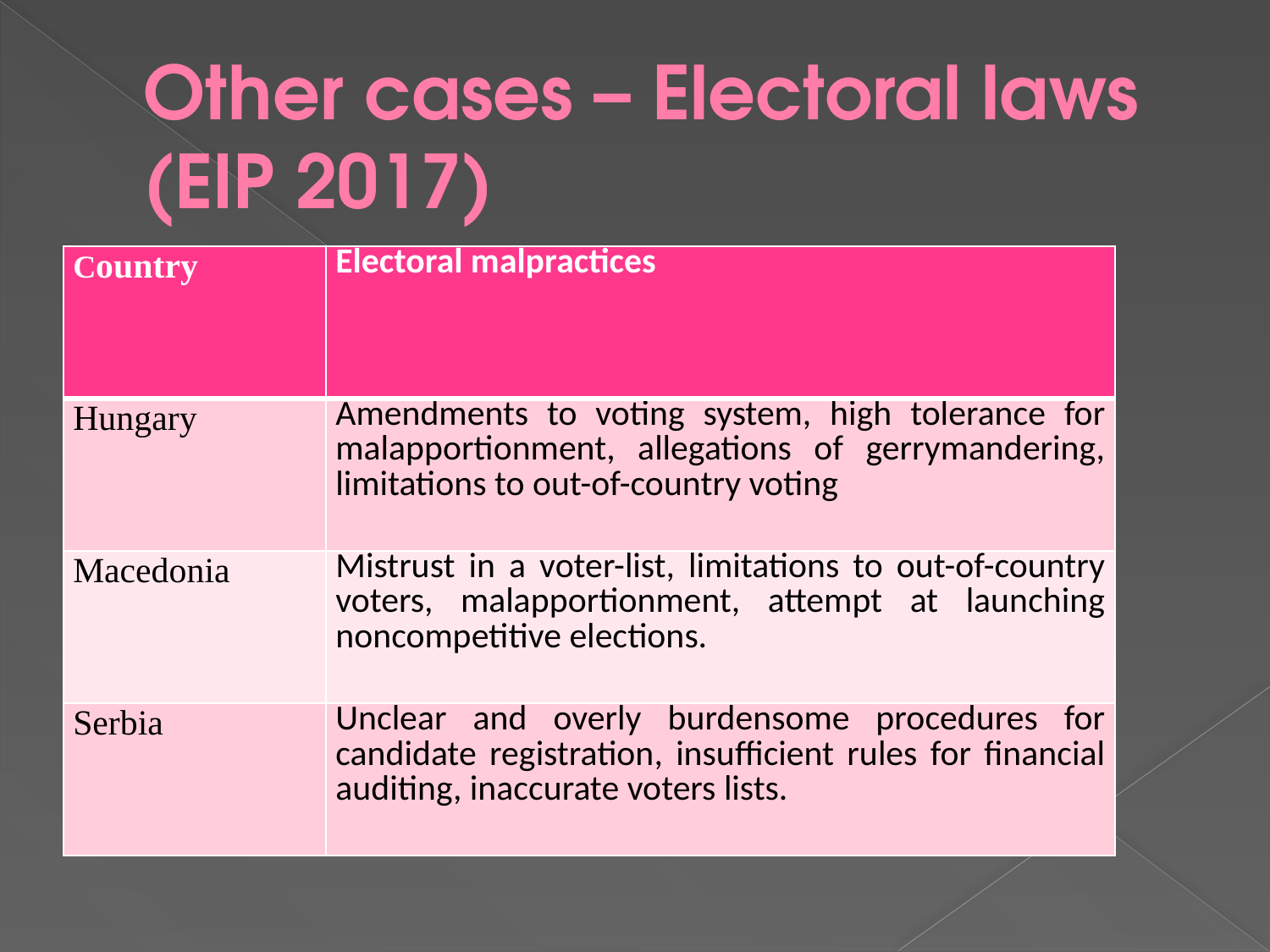

# Other cases – Electoral laws (EIP 2017)
| Country | Electoral malpractices |
| --- | --- |
| Hungary | Amendments to voting system, high tolerance for malapportionment, allegations of gerrymandering, limitations to out-of-country voting |
| Macedonia | Mistrust in a voter-list, limitations to out-of-country voters, malapportionment, attempt at launching noncompetitive elections. |
| Serbia | Unclear and overly burdensome procedures for candidate registration, insufficient rules for financial auditing, inaccurate voters lists. |